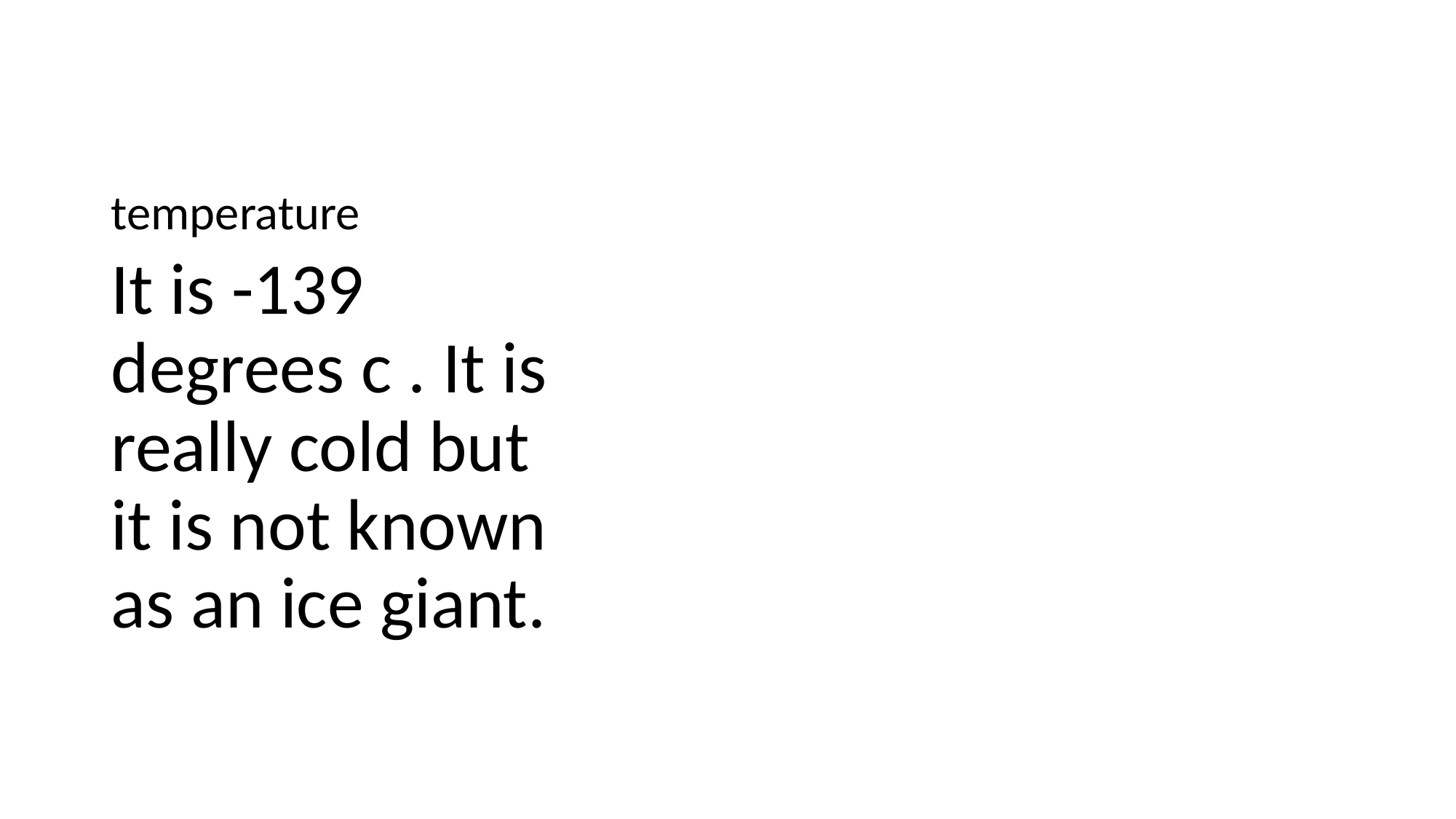

# temperature

It is -139 degrees c . It is really cold but it is not known as an ice giant.